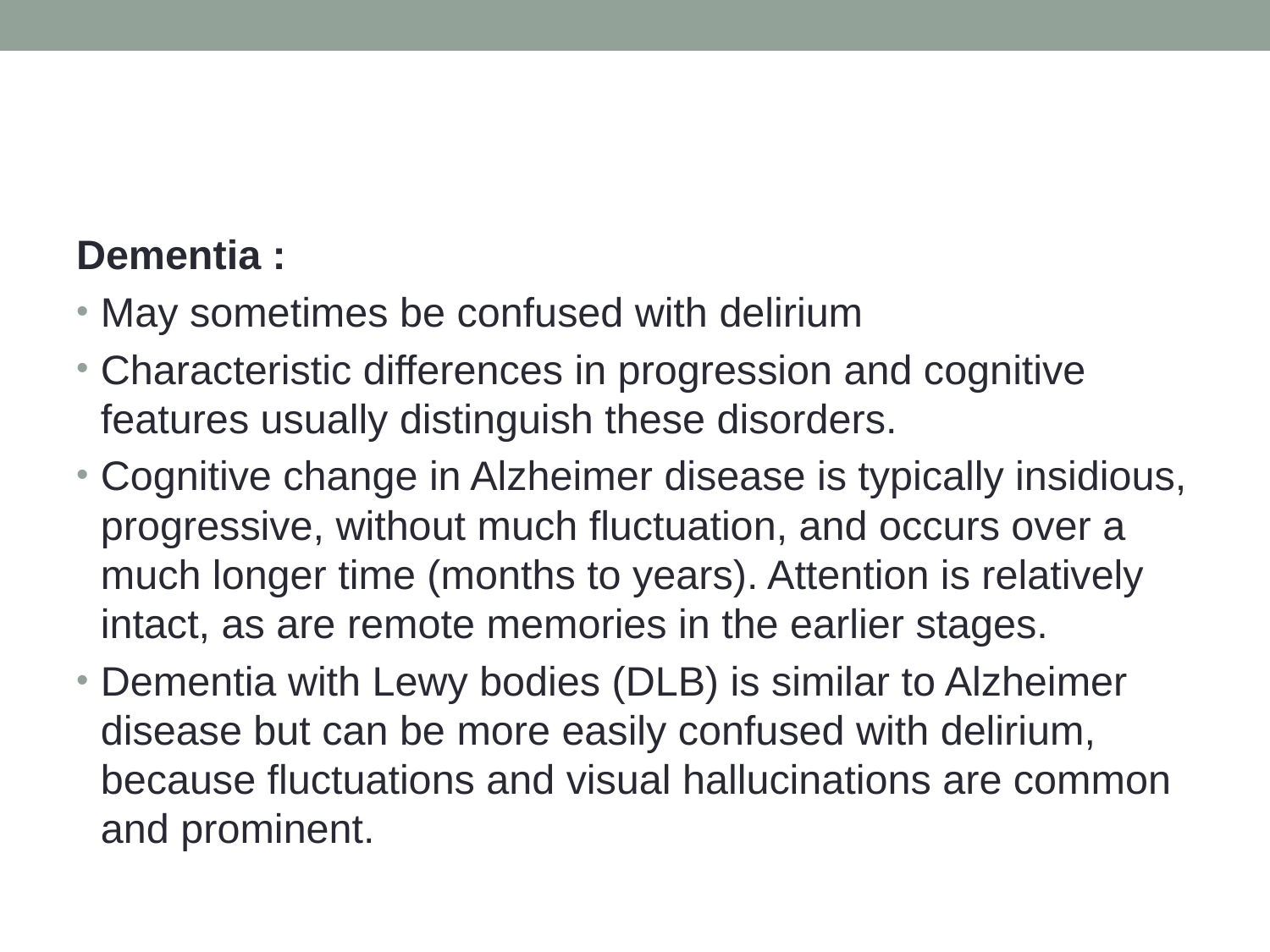

#
Dementia :
May sometimes be confused with delirium
Characteristic differences in progression and cognitive features usually distinguish these disorders.
Cognitive change in Alzheimer disease is typically insidious, progressive, without much fluctuation, and occurs over a much longer time (months to years). Attention is relatively intact, as are remote memories in the earlier stages.
Dementia with Lewy bodies (DLB) is similar to Alzheimer disease but can be more easily confused with delirium, because fluctuations and visual hallucinations are common and prominent.